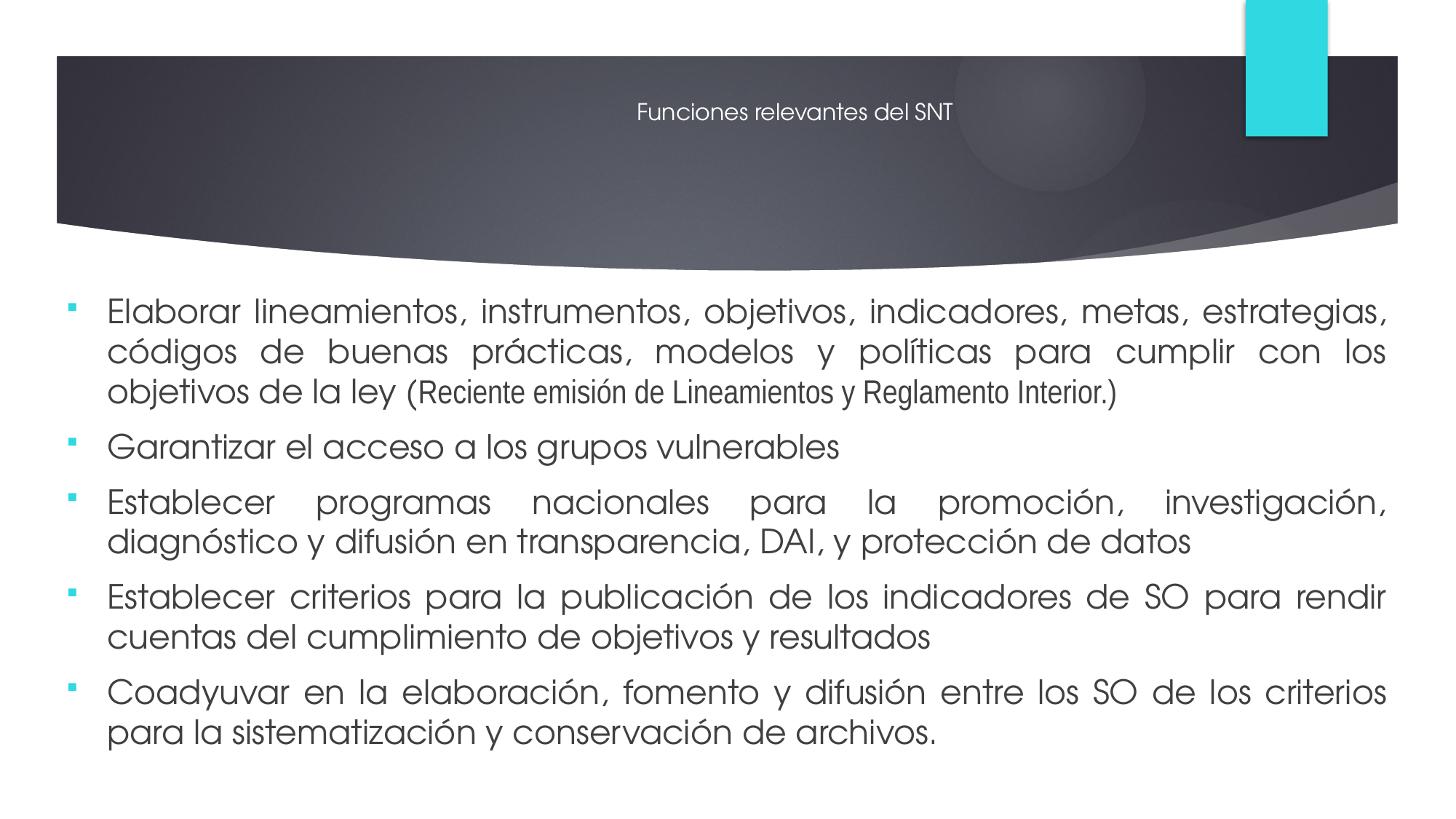

# Funciones relevantes del SNT
Elaborar lineamientos, instrumentos, objetivos, indicadores, metas, estrategias, códigos de buenas prácticas, modelos y políticas para cumplir con los objetivos de la ley (Reciente emisión de Lineamientos y Reglamento Interior.)
Garantizar el acceso a los grupos vulnerables
Establecer programas nacionales para la promoción, investigación, diagnóstico y difusión en transparencia, DAI, y protección de datos
Establecer criterios para la publicación de los indicadores de SO para rendir cuentas del cumplimiento de objetivos y resultados
Coadyuvar en la elaboración, fomento y difusión entre los SO de los criterios para la sistematización y conservación de archivos.